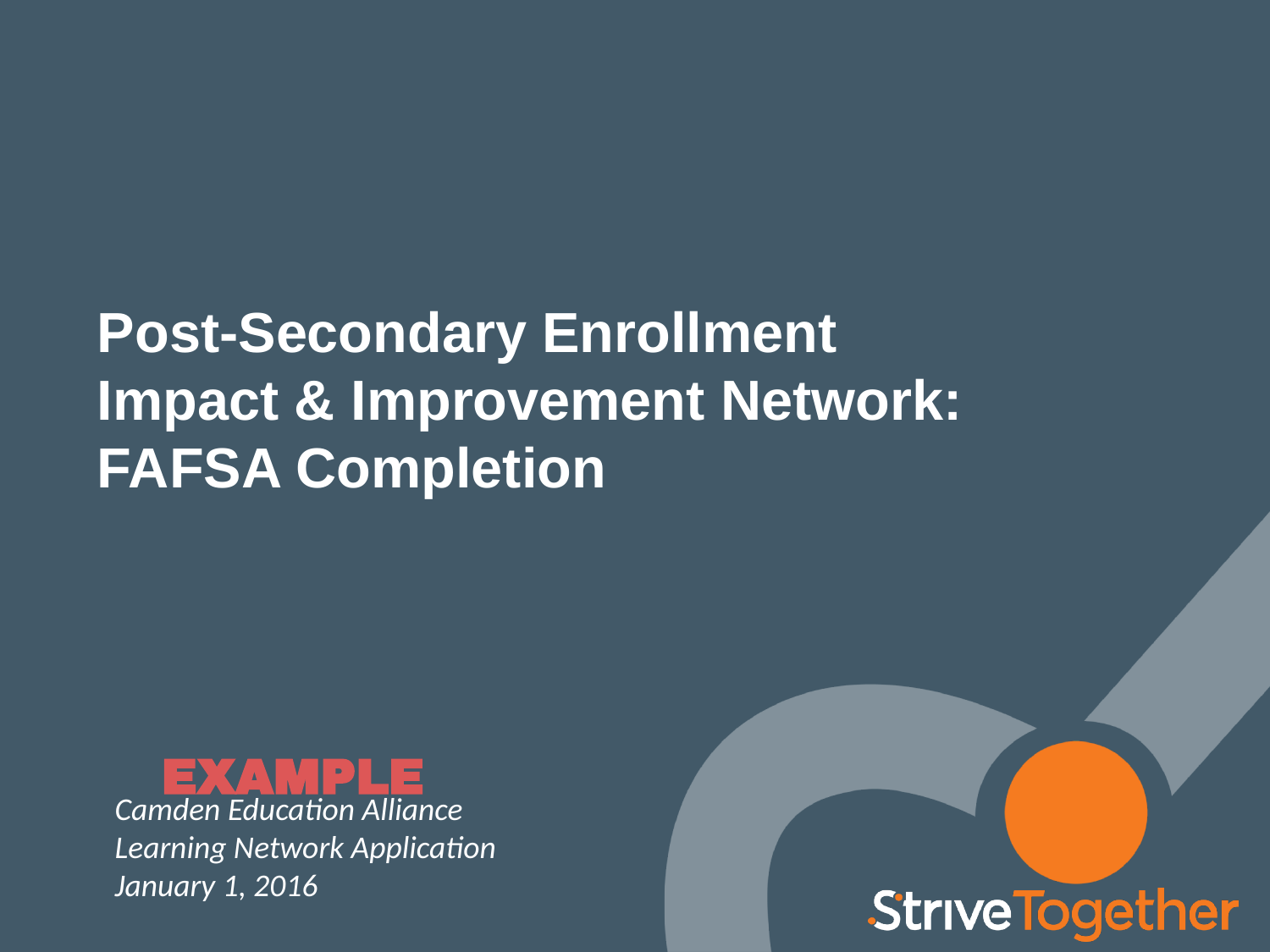

# Post-Secondary Enrollment Impact & Improvement Network: FAFSA Completion
EXAMPLE
Camden Education Alliance
Learning Network Application
January 1, 2016